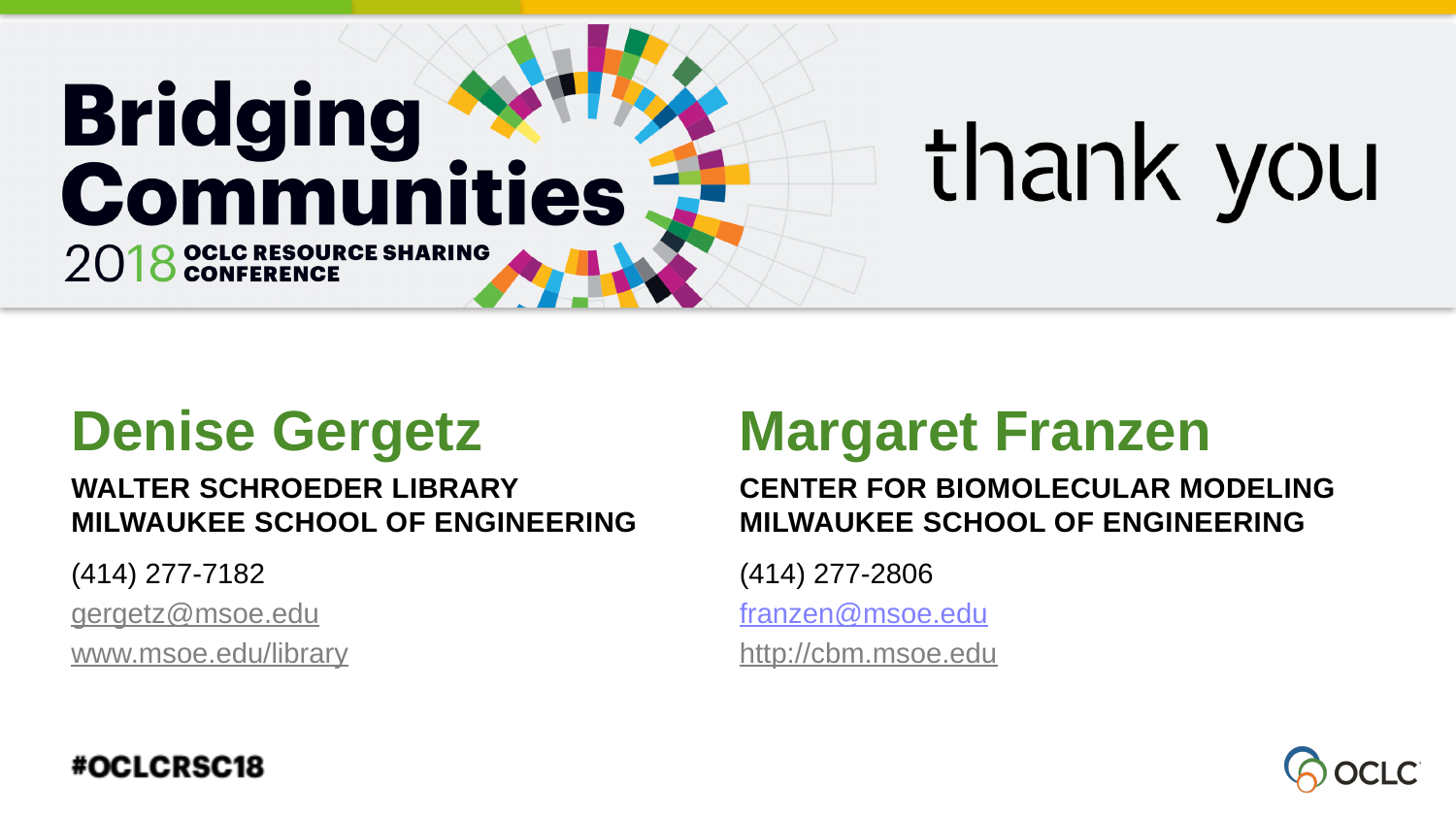

Denise Gergetz
Margaret Franzen
Walter Schroeder library Milwaukee School of Engineering

Center for Biomolecular Modeling
Milwaukee School of Engineering
(414) 277-7182
gergetz@msoe.edu
www.msoe.edu/library
(414) 277-2806
franzen@msoe.edu
http://cbm.msoe.edu